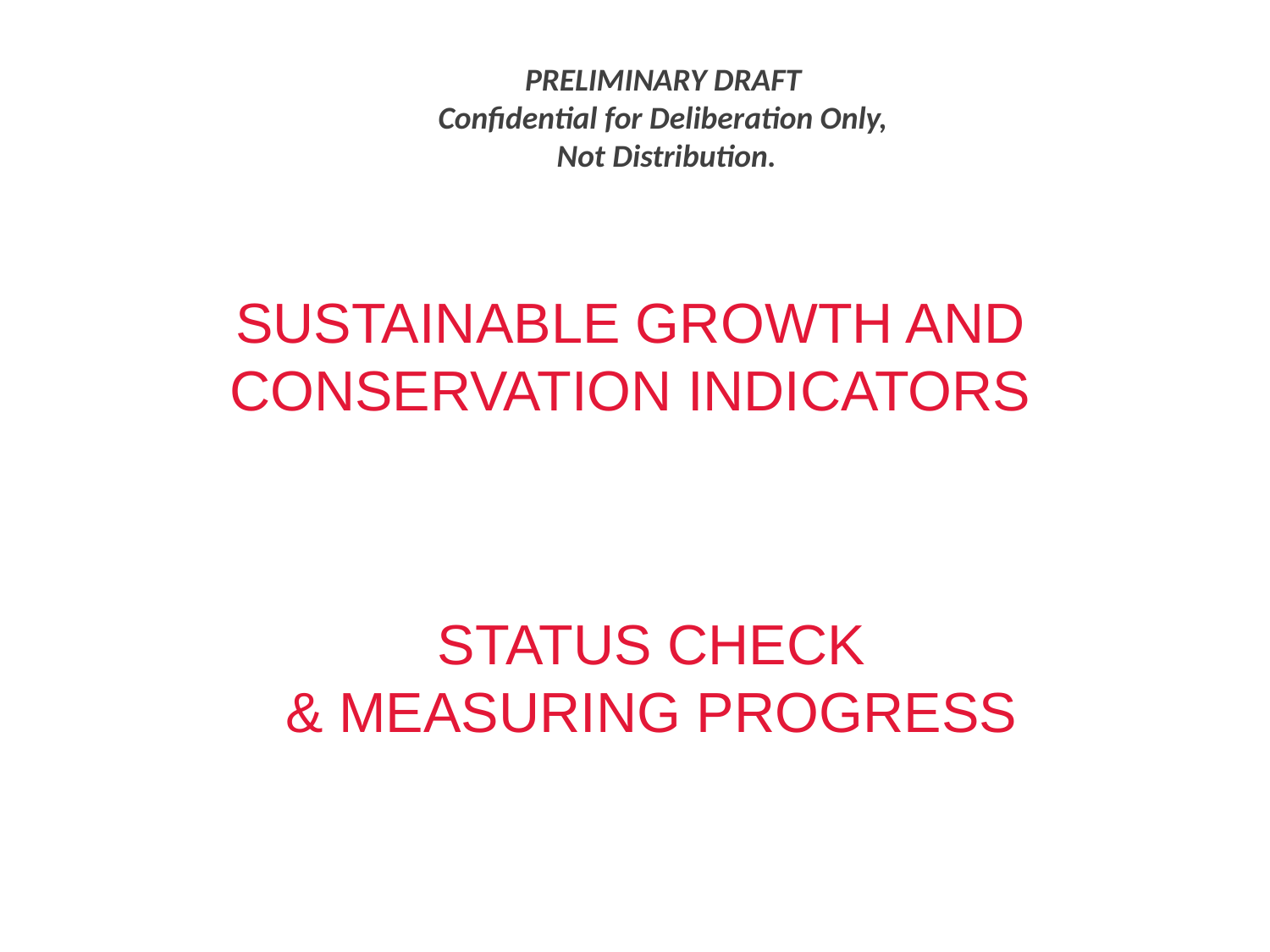

PRELIMINARY DRAFT
Confidential for Deliberation Only,
Not Distribution.
Sustainable Growth and Conservation Indicators
Status Check
& Measuring Progress